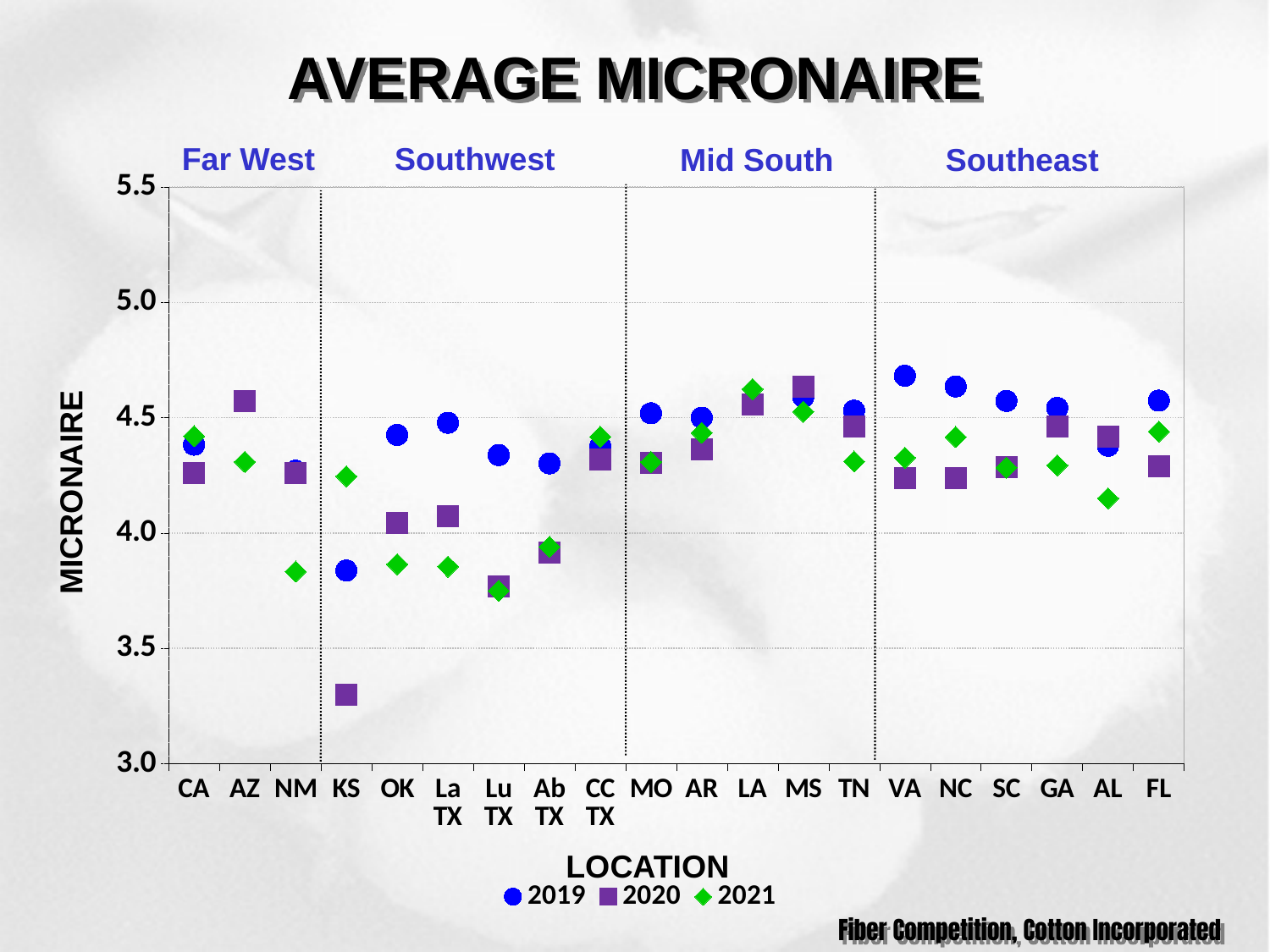

# AVERAGE MICRONAIRE

### Chart:

| Category | 2019 | 2020 | 2021 |
|---|---|---|---|
| FL | 4.574419959982 | 4.289862042053 | 4.439889140028 |
| AL | 4.37874133063 | 4.417121647027 | 4.150538446771 |
| GA | 4.542947762732 | 4.463441414487 | 4.293611553638 |
| SC | 4.57320234668 | 4.286555807428 | 4.283887130365 |
| NC | 4.635812296148 | 4.239645234698 | 4.416936240797 |
| VA | 4.682239723324 | 4.237000897074 | 4.326821981014 |
| TN | 4.531148650163 | 4.463307965656 | 4.310669525727 |
| MS | 4.590476868263 | 4.633232163483 | 4.526293235813 |
| LA | 4.567293223389 | 4.557961424627 | 4.624490430489 |
| AR | 4.500809849111 | 4.361829928381 | 4.434632253659 |
| MO | 4.519436873372 | 4.304474897529 | 4.308553046396 |
| CC TX | 4.376157669204 | 4.319488767722 | 4.418050937438 |
| Ab TX | 4.302388831582 | 3.915619438026 | 3.939965046937 |
| Lu TX | 4.33859718162 | 3.769421261706 | 3.74970651024 |
| La TX | 4.478447492386 | 4.072103906388 | 3.854812096751 |
| OK | 4.425471545967 | 4.043215476353 | 3.865052178851 |
| KS | 3.83764244792 | 3.298811643248 | 4.246356875592 |
| NM | 4.270450359348 | 4.261299630187 | 3.833309671695 |
| AZ | 4.573803756019 | 4.571453642864 | 4.309416259506 |
| CA | 4.383186309202 | 4.259228097561 | 4.420210136754 |
Southwest
Far West
Mid South
Southeast
MICRONAIRE
LOCATION
Fiber Competition, Cotton Incorporated